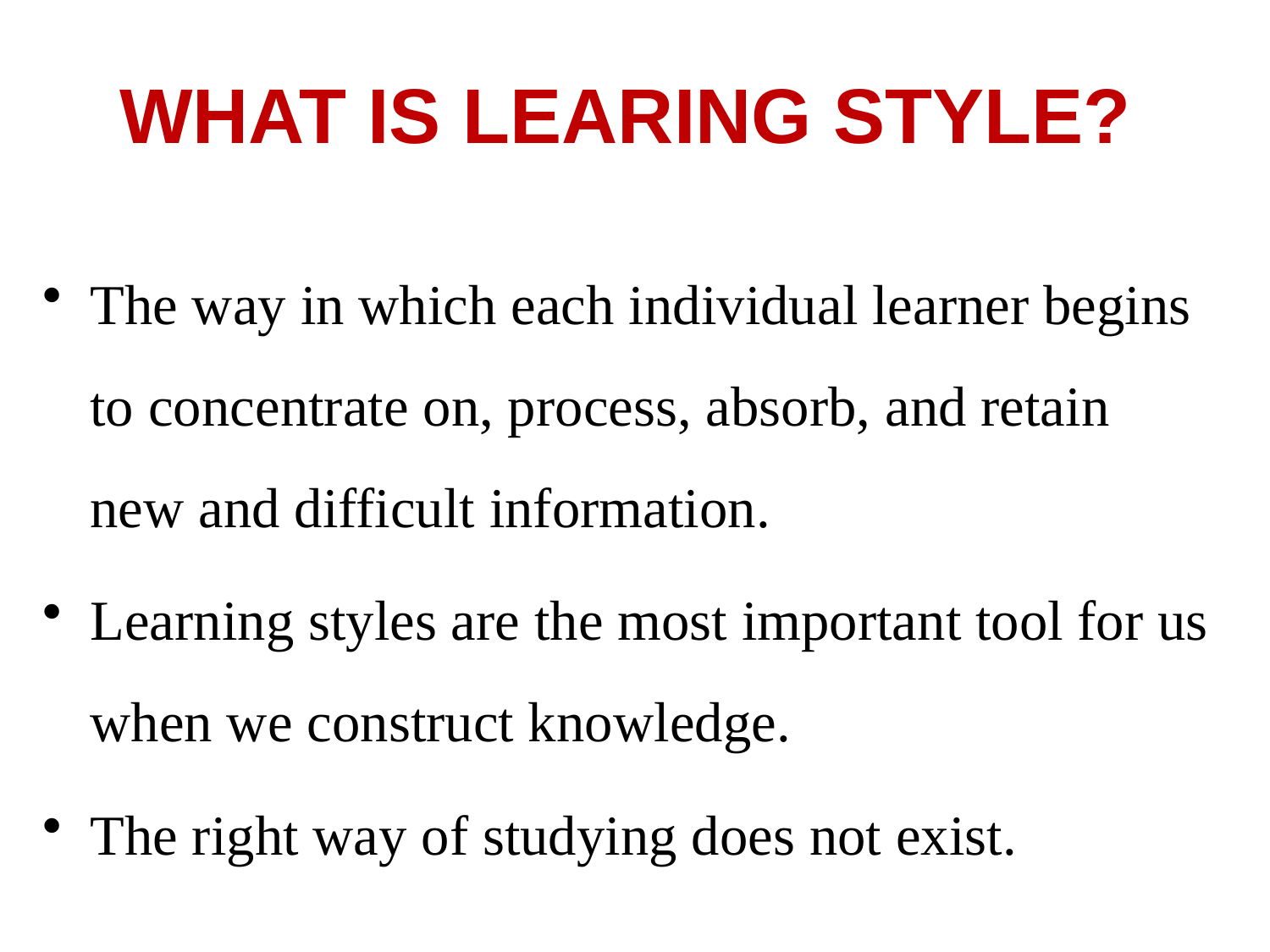

# WHAT IS LEARING STYLE?
The way in which each individual learner begins to concentrate on, process, absorb, and retain new and difficult information.
Learning styles are the most important tool for us when we construct knowledge.
The right way of studying does not exist.